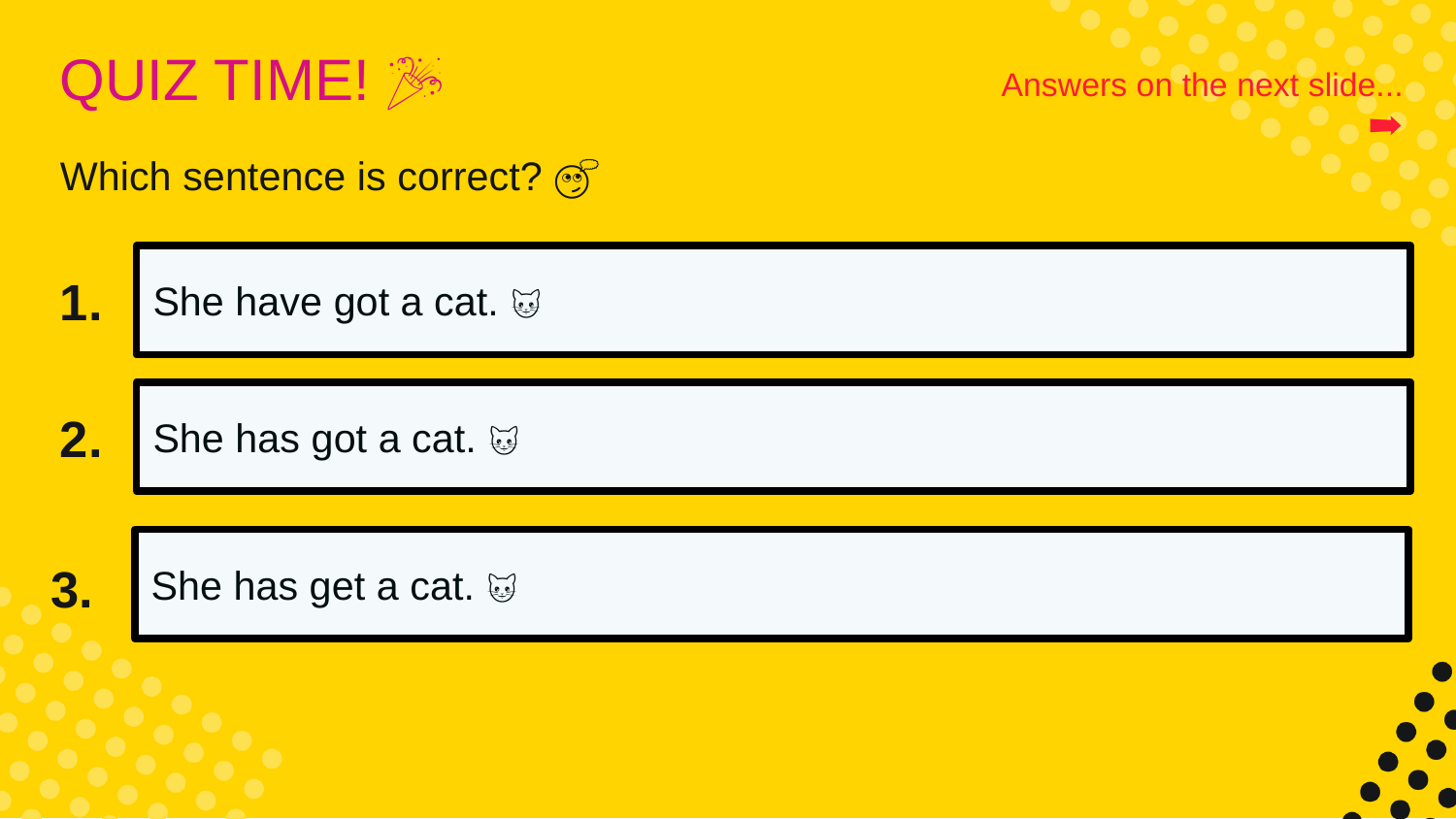

QUIZ TIME! 🎉​
Answers on the next slide... ➡️​
Which sentence is correct? 🤔​
1.
She have got a cat. 🐱​
2.
She has got a cat. 🐱​
She has get a cat. 🐱​
3.